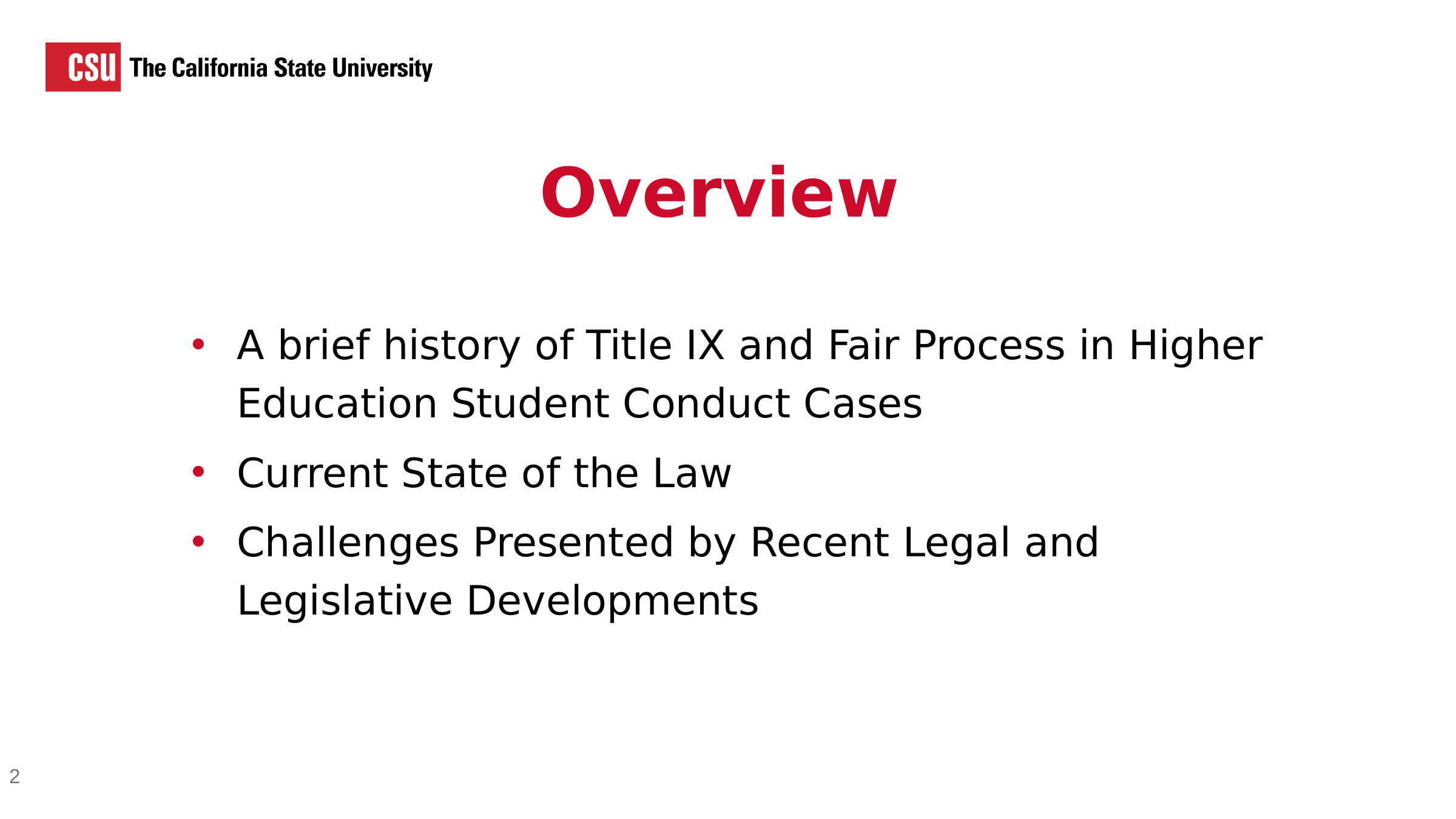

Overview
A brief history of Title IX and Fair Process in Higher Education Student Conduct Cases
Current State of the Law
Challenges Presented by Recent Legal and Legislative Developments

2